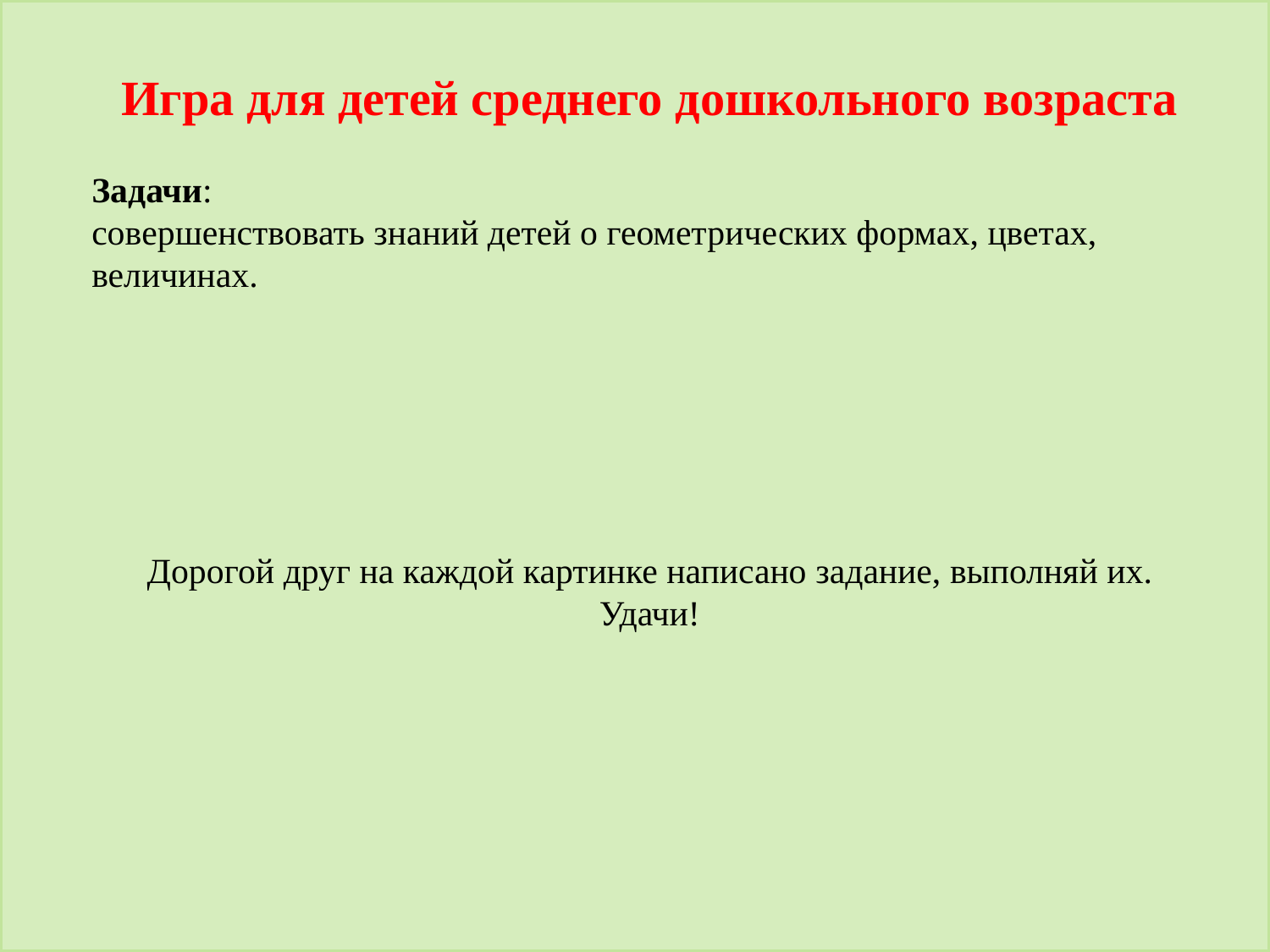

Игра для детей среднего дошкольного возраста

Задачи:
совершенствовать знаний детей о геометрических формах, цветах, величинах.

Дорогой друг на каждой картинке написано задание, выполняй их.
Удачи!